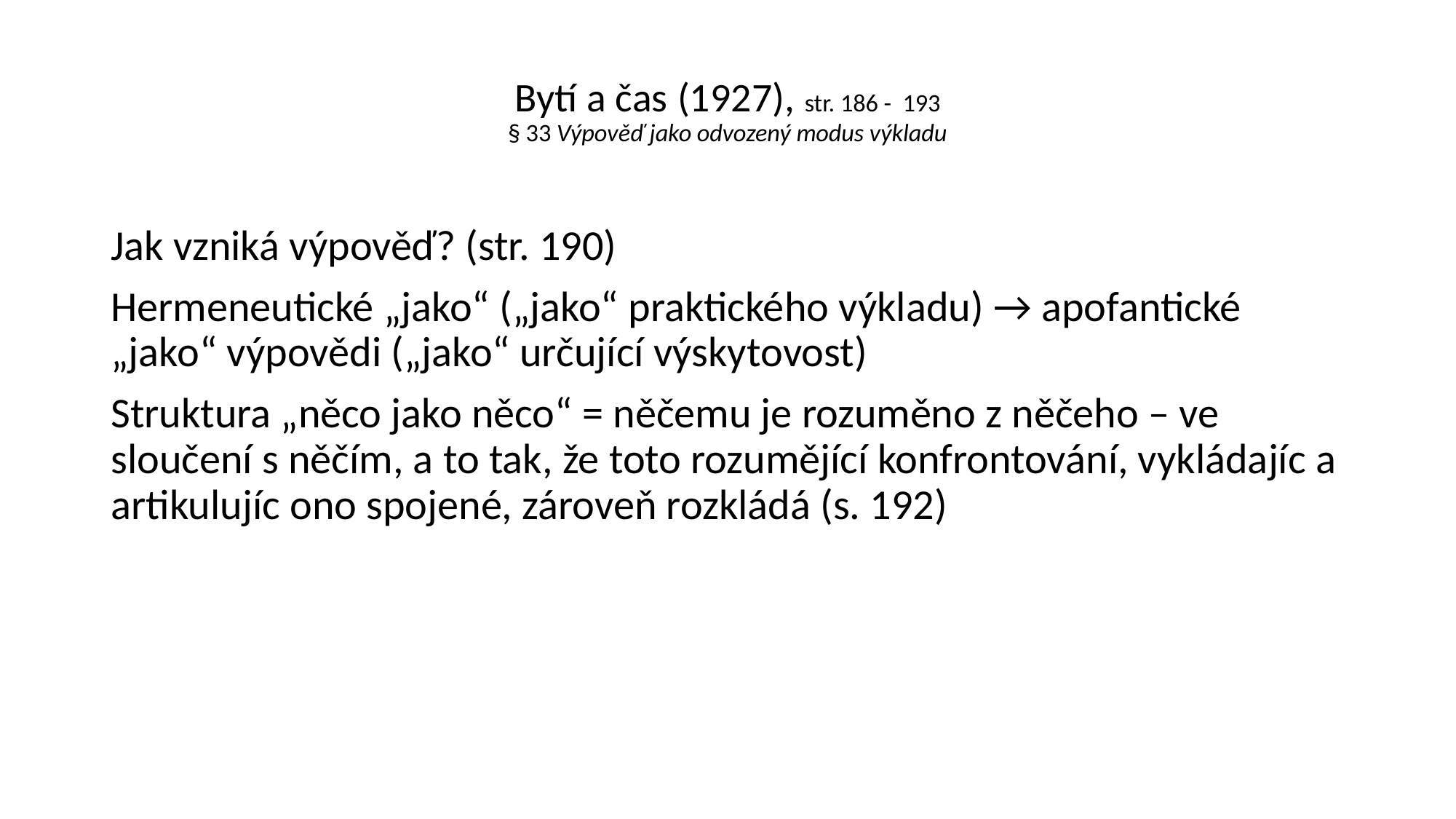

# Bytí a čas (1927), str. 186 -  193 § 33 Výpověď jako odvozený modus výkladu
Jak vzniká výpověď? (str. 190)
Hermeneutické „jako“ („jako“ praktického výkladu) → apofantické „jako“ výpovědi („jako“ určující výskytovost)
Struktura „něco jako něco“ = něčemu je rozuměno z něčeho – ve sloučení s něčím, a to tak, že toto rozumějící konfrontování, vykládajíc a artikulujíc ono spojené, zároveň rozkládá (s. 192)